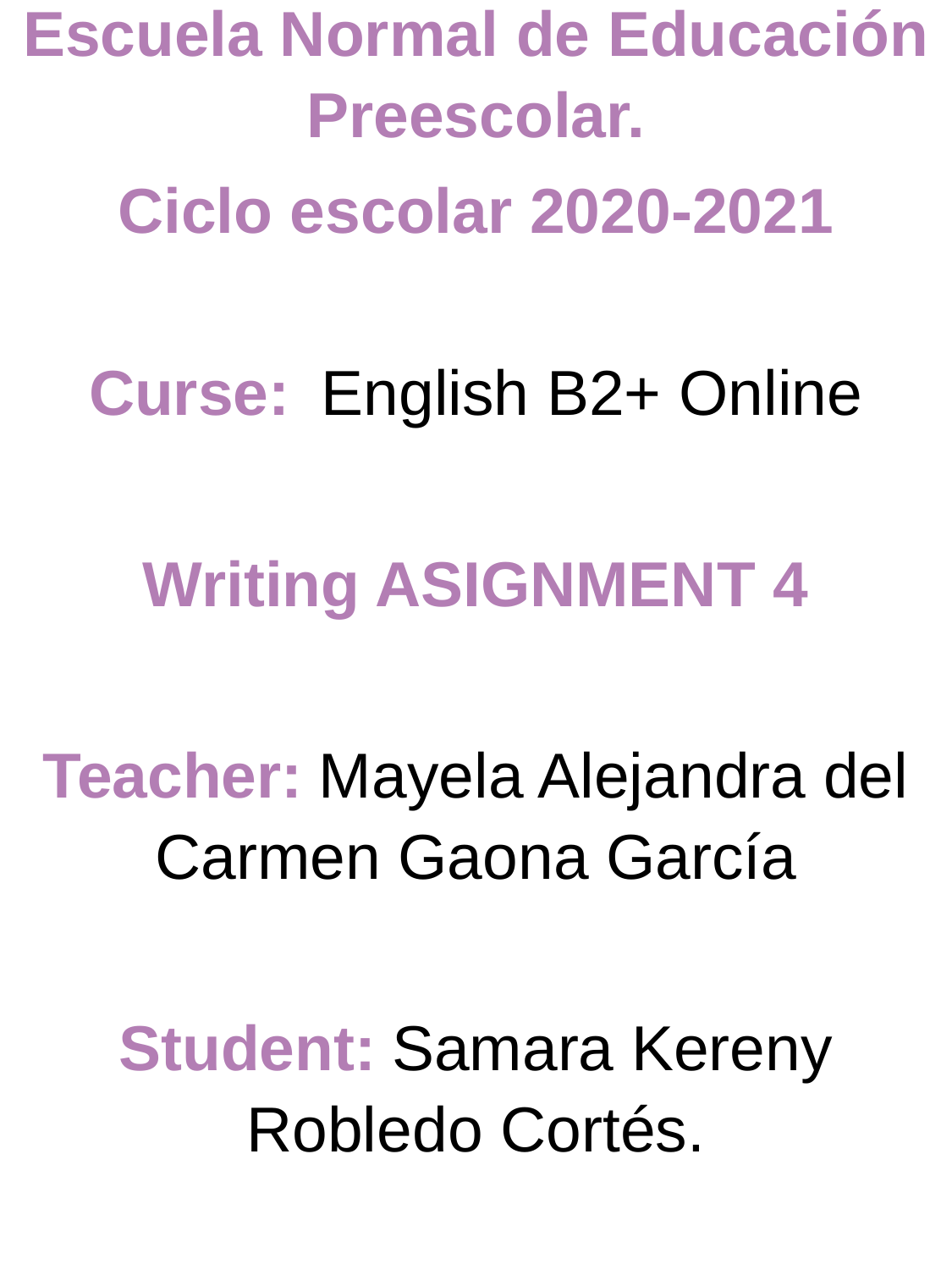

Escuela Normal de Educación Preescolar.
Ciclo escolar 2020-2021

Curse:  English B2+ Online

Writing ASIGNMENT 4

Teacher: Mayela Alejandra del Carmen Gaona García

Student: Samara Kereny Robledo Cortés.

2021/04/21